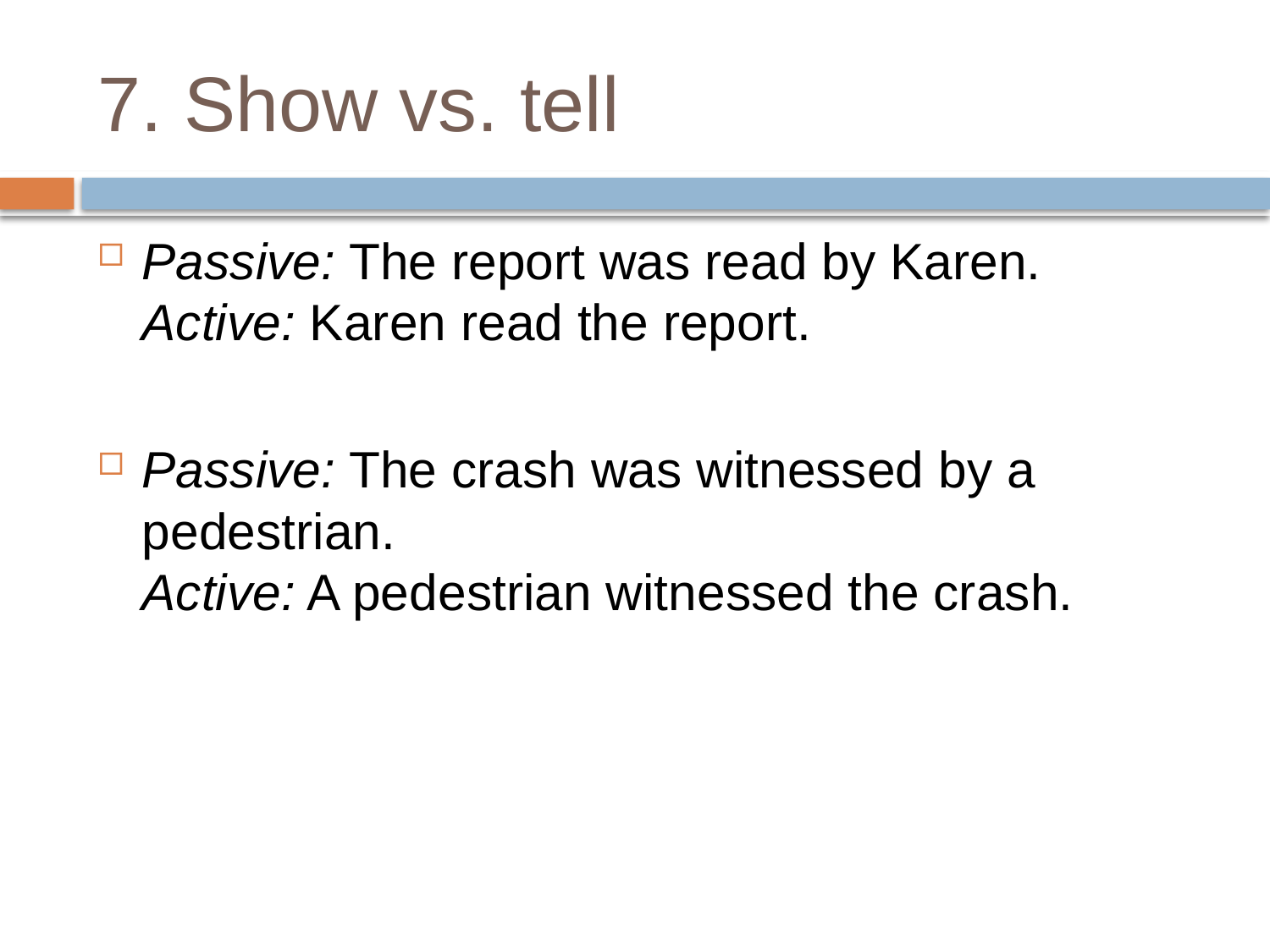

# 7. Show vs. tell
Passive: The report was read by Karen.
Active: Karen read the report.

Passive: The crash was witnessed by a pedestrian.
Active: A pedestrian witnessed the crash.